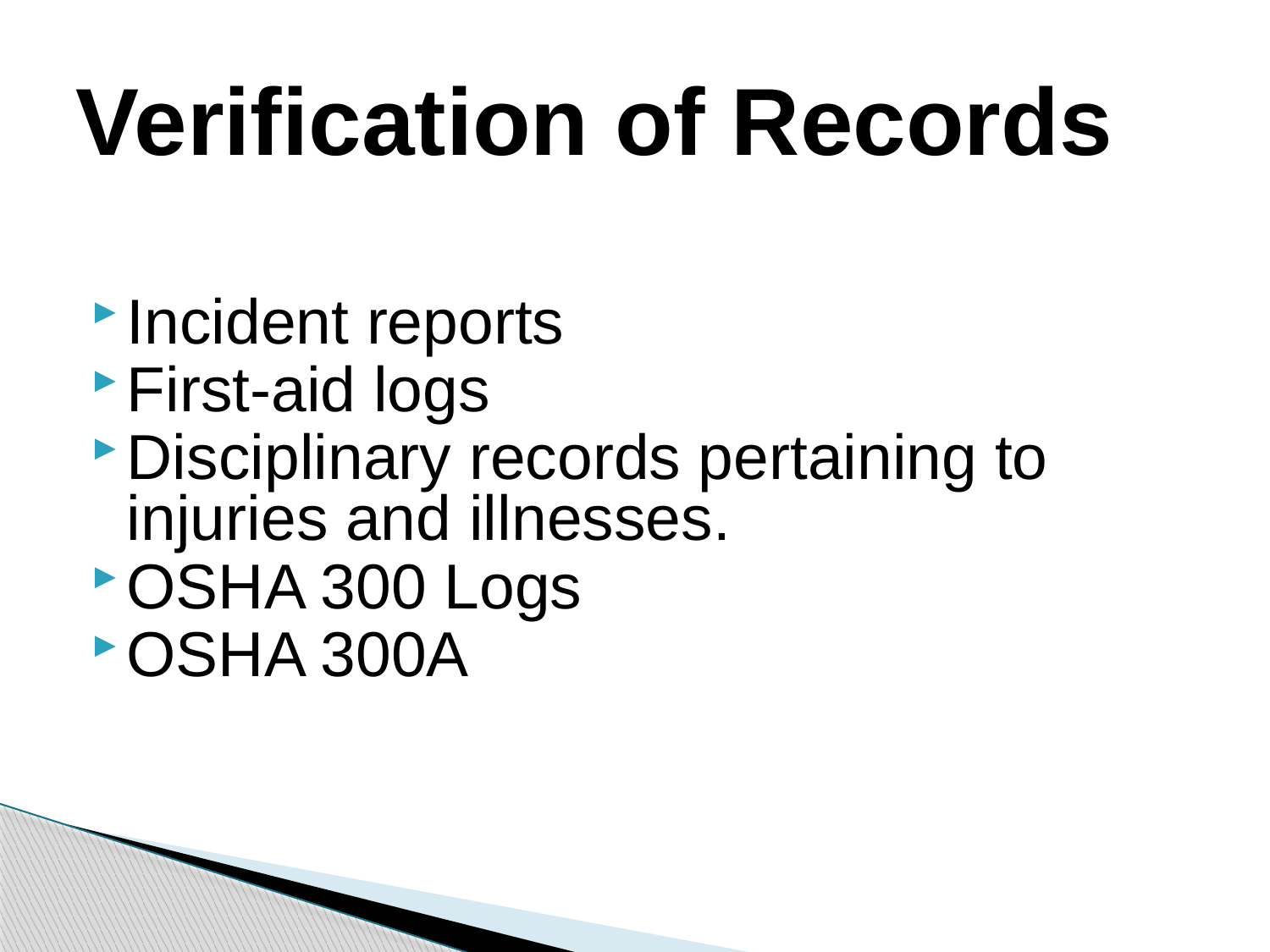

# Verification of Records

Incident reports
First-aid logs
Disciplinary records pertaining to injuries and illnesses.
OSHA 300 Logs
OSHA 300A